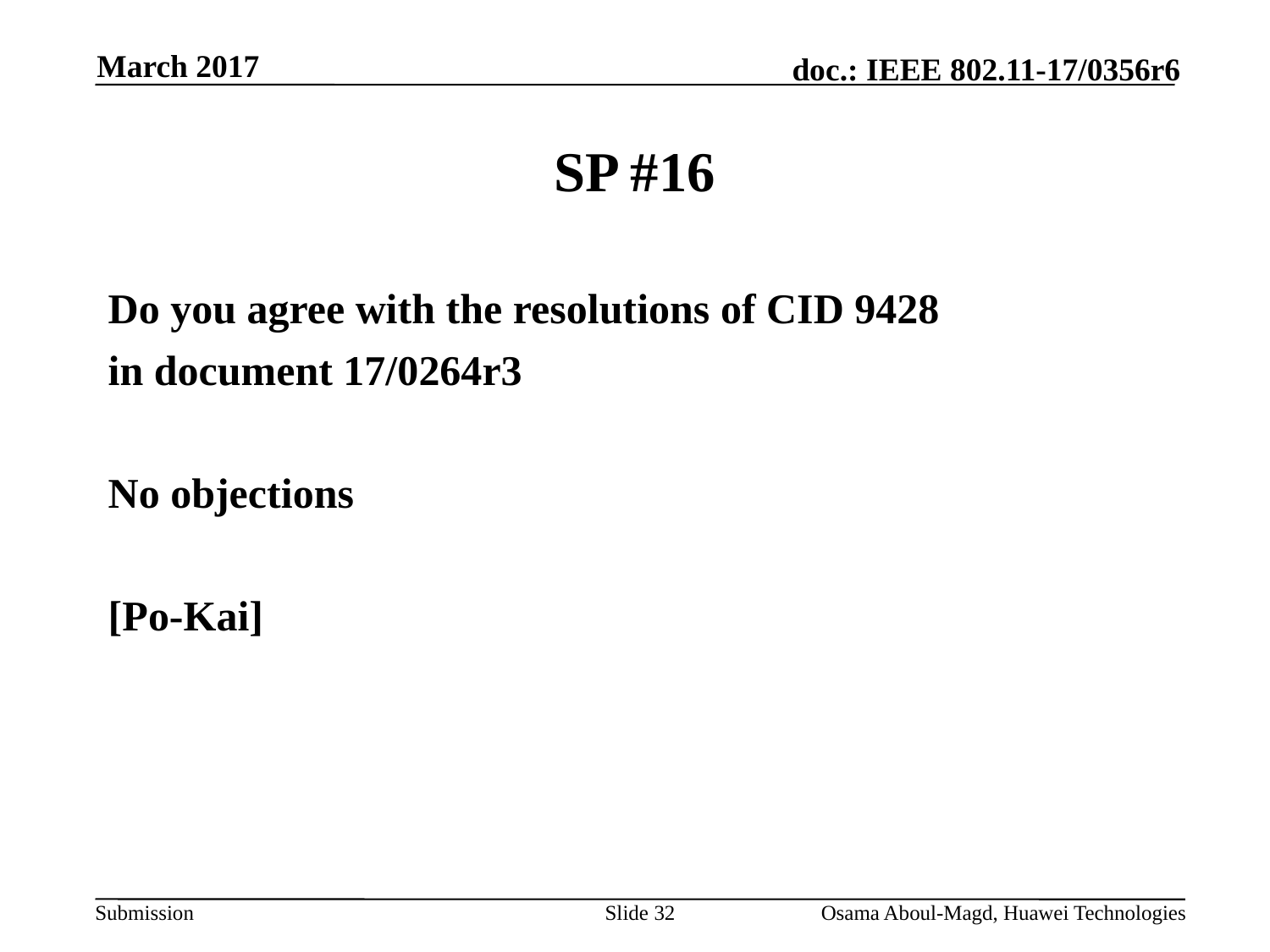

March 2017
# SP #16
Do you agree with the resolutions of CID 9428
in document 17/0264r3

No objections

[Po-Kai]
Slide 32
Osama Aboul-Magd, Huawei Technologies